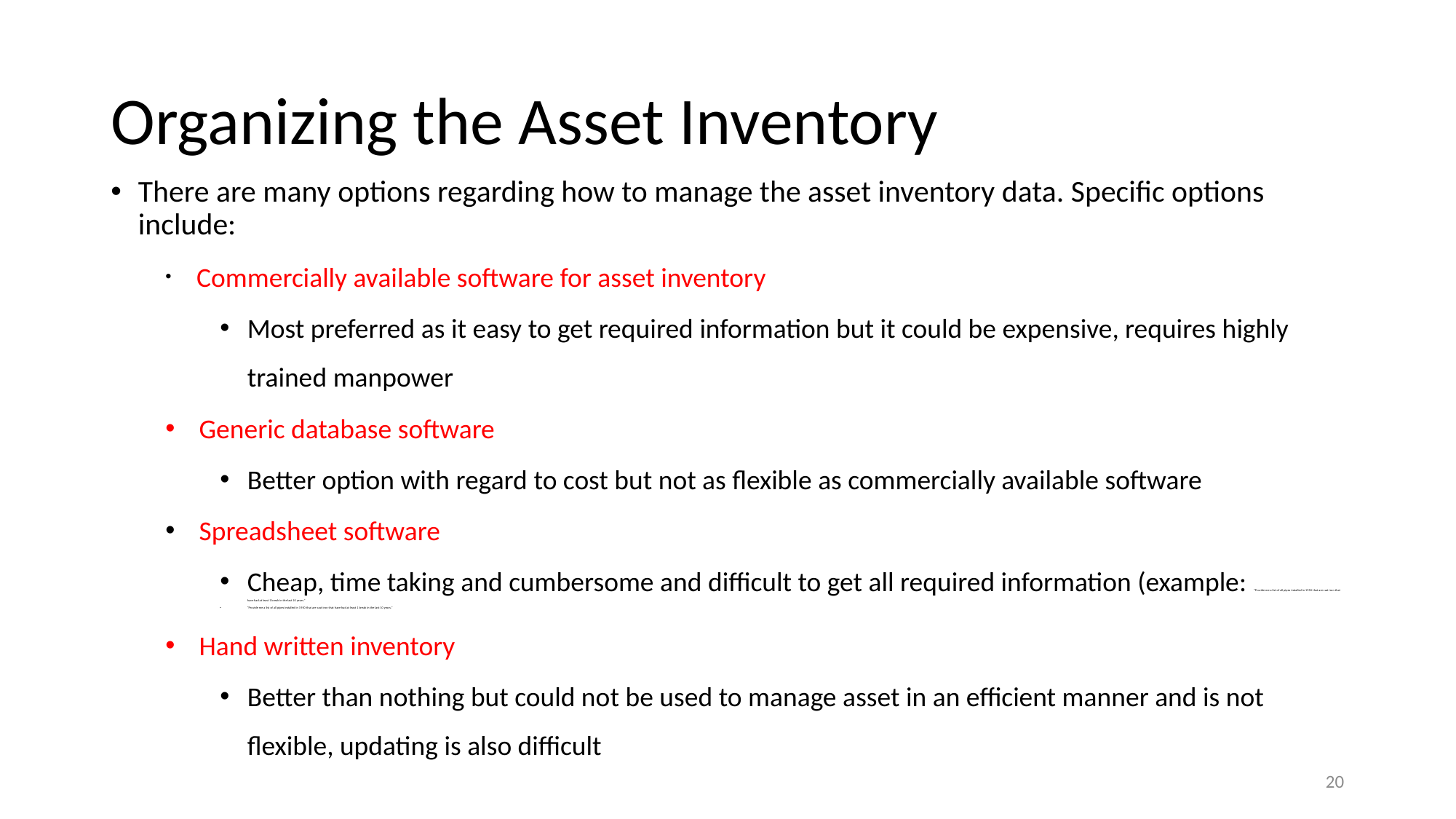

# Organizing the Asset Inventory
There are many options regarding how to manage the asset inventory data. Specific options include:
 Commercially available software for asset inventory
Most preferred as it easy to get required information but it could be expensive, requires highly trained manpower
 Generic database software
Better option with regard to cost but not as flexible as commercially available software
 Spreadsheet software
Cheap, time taking and cumbersome and difficult to get all required information (example: “Provide me a list of all pipes installed in 1950 that are cast iron that have had at least 1 break in the last 10 years.”
“Provide me a list of all pipes installed in 1950 that are cast iron that have had at least 1 break in the last 10 years.”
 Hand written inventory
Better than nothing but could not be used to manage asset in an efficient manner and is not flexible, updating is also difficult

20